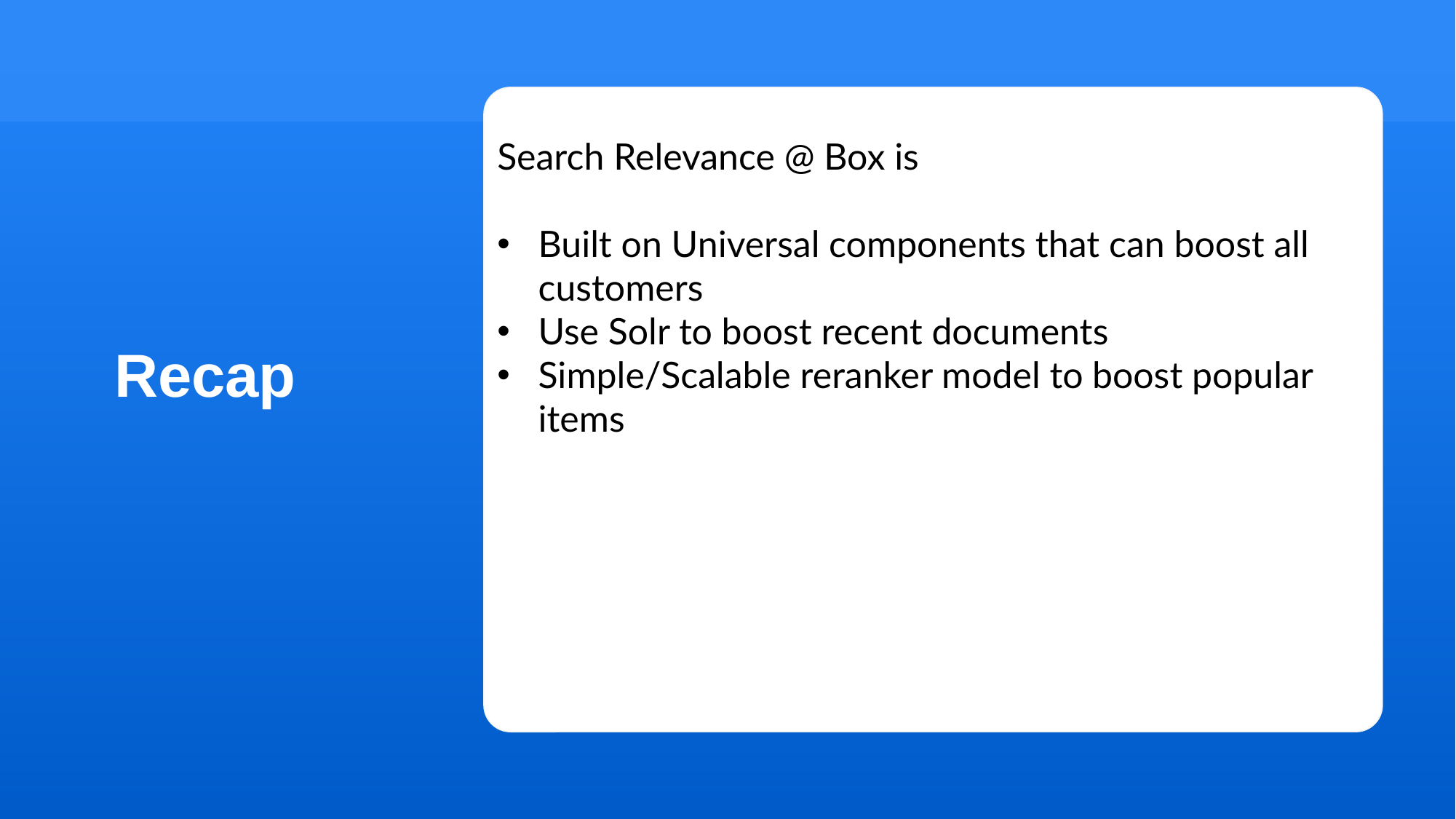

Search Relevance @ Box is

Built on Universal components that can boost all customers
Use Solr to boost recent documents
Simple/Scalable reranker model to boost popular items

Recap